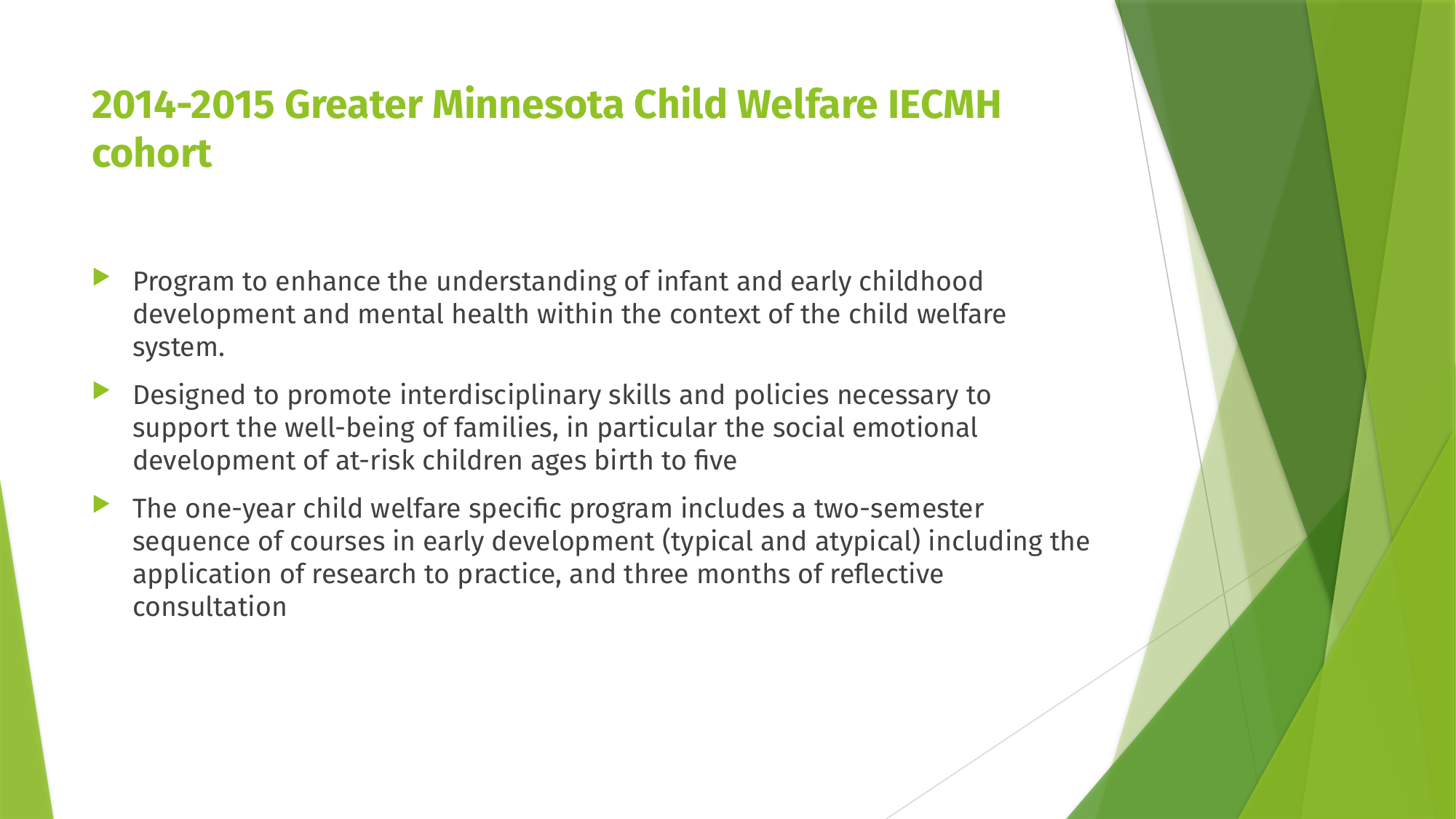

# 2014-2015 Greater Minnesota Child Welfare IECMH cohort
Program to enhance the understanding of infant and early childhood development and mental health within the context of the child welfare system.
Designed to promote interdisciplinary skills and policies necessary to support the well-being of families, in particular the social emotional development of at-risk children ages birth to five
The one-year child welfare specific program includes a two-semester sequence of courses in early development (typical and atypical) including the application of research to practice, and three months of reflective consultation